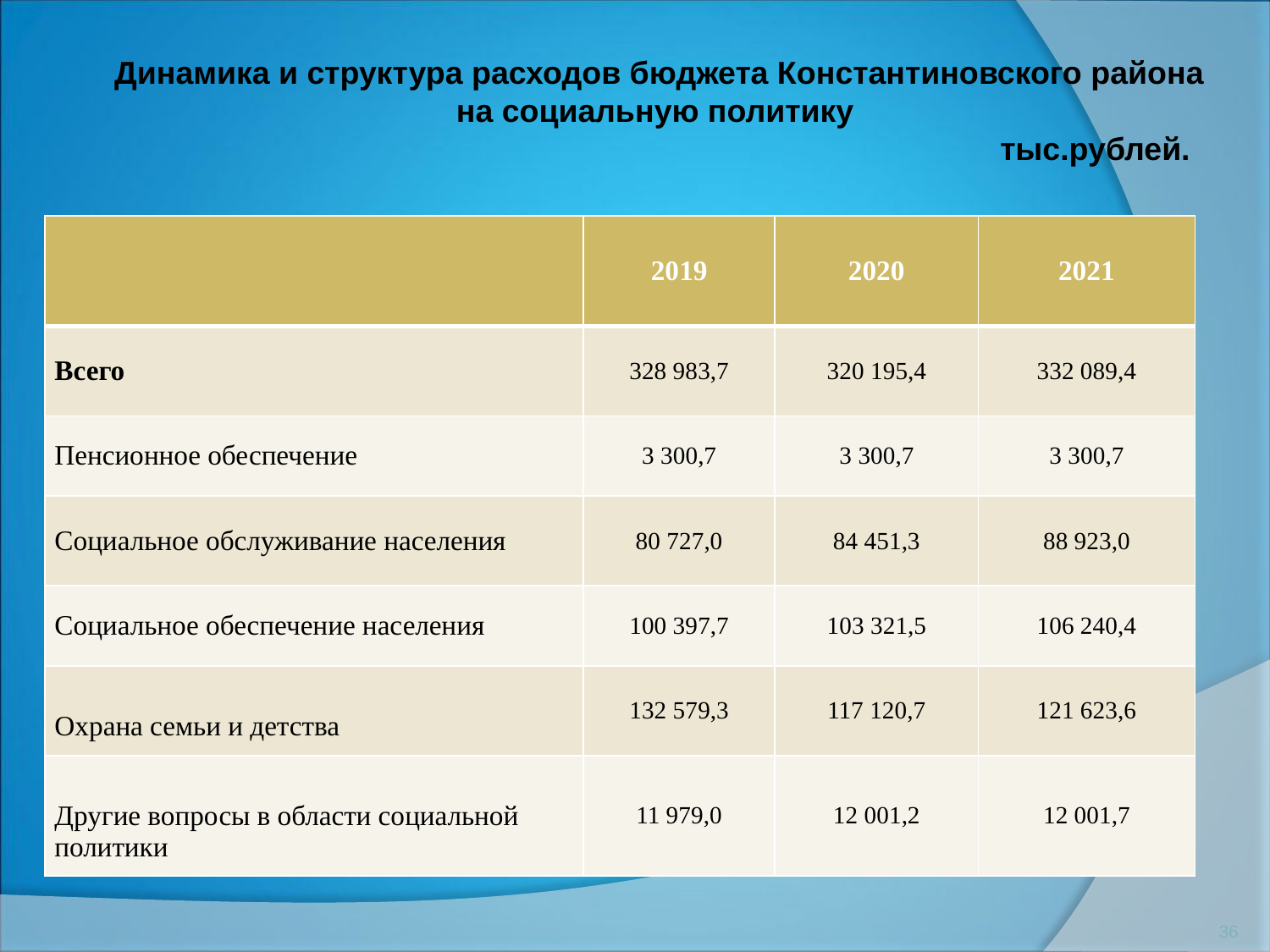

Динамика и структура расходов бюджета Константиновского района на социальную политику
                                                                                                   тыс.рублей.
|  | 2019 | 2020 | 2021 |
| --- | --- | --- | --- |
| Всего | 328 983,7 | 320 195,4 | 332 089,4 |
| Пенсионное обеспечение | 3 300,7 | 3 300,7 | 3 300,7 |
| Социальное обслуживание населения | 80 727,0 | 84 451,3 | 88 923,0 |
| Социальное обеспечение населения | 100 397,7 | 103 321,5 | 106 240,4 |
| Охрана семьи и детства | 132 579,3 | 117 120,7 | 121 623,6 |
| Другие вопросы в области социальной политики | 11 979,0 | 12 001,2 | 12 001,7 |
36